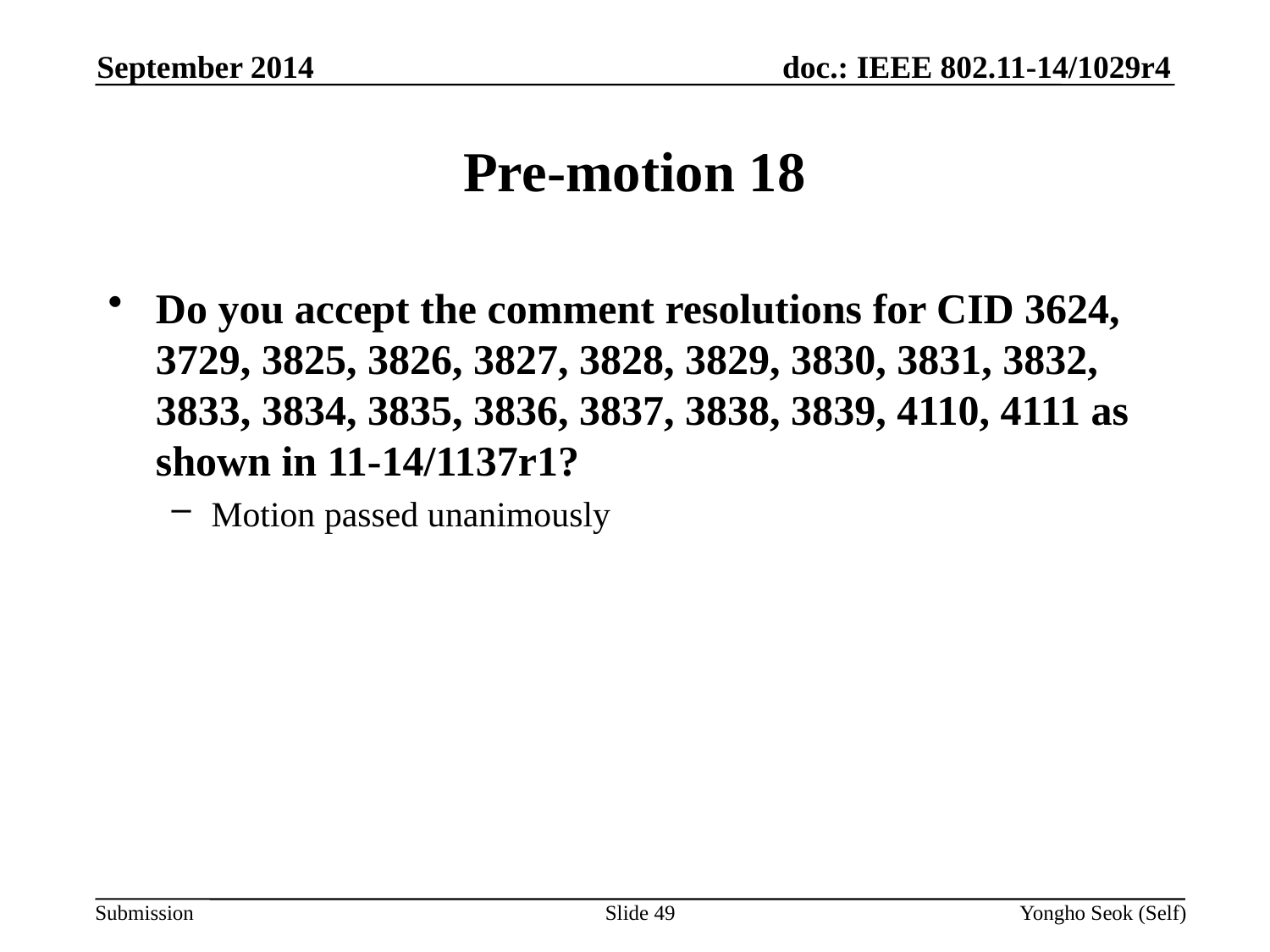

September 2014
# Pre-motion 18
Do you accept the comment resolutions for CID 3624, 3729, 3825, 3826, 3827, 3828, 3829, 3830, 3831, 3832, 3833, 3834, 3835, 3836, 3837, 3838, 3839, 4110, 4111 as shown in 11-14/1137r1?
Motion passed unanimously

Slide 49
Yongho Seok (Self)